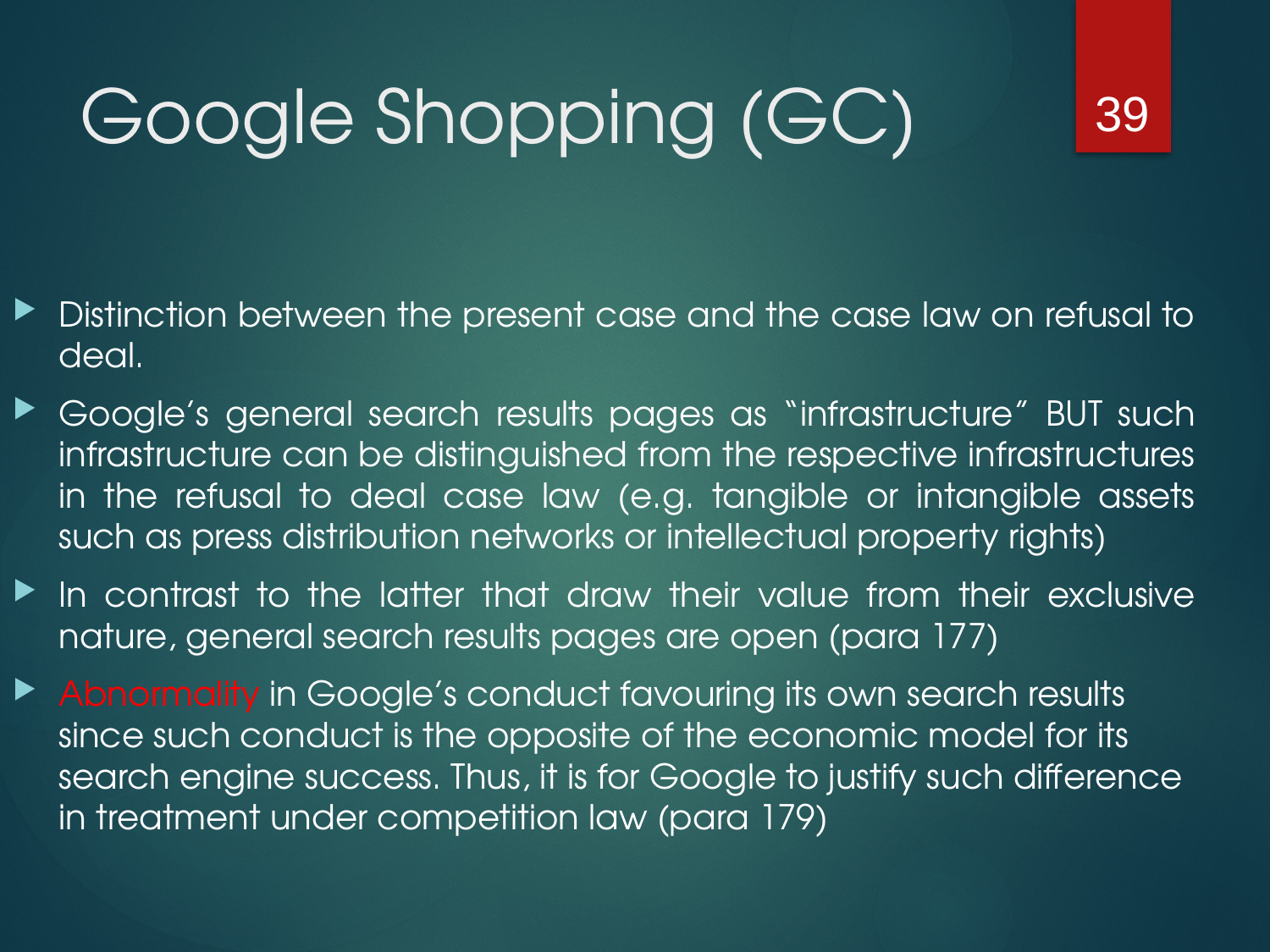

39
# Google Shopping (GC)
Distinction between the present case and the case law on refusal to deal.
Google’s general search results pages as “infrastructure” BUT such infrastructure can be distinguished from the respective infrastructures in the refusal to deal case law (e.g. tangible or intangible assets such as press distribution networks or intellectual property rights)
In contrast to the latter that draw their value from their exclusive nature, general search results pages are open (para 177)
Abnormality in Google’s conduct favouring its own search results since such conduct is the opposite of the economic model for its search engine success. Thus, it is for Google to justify such difference in treatment under competition law (para 179)